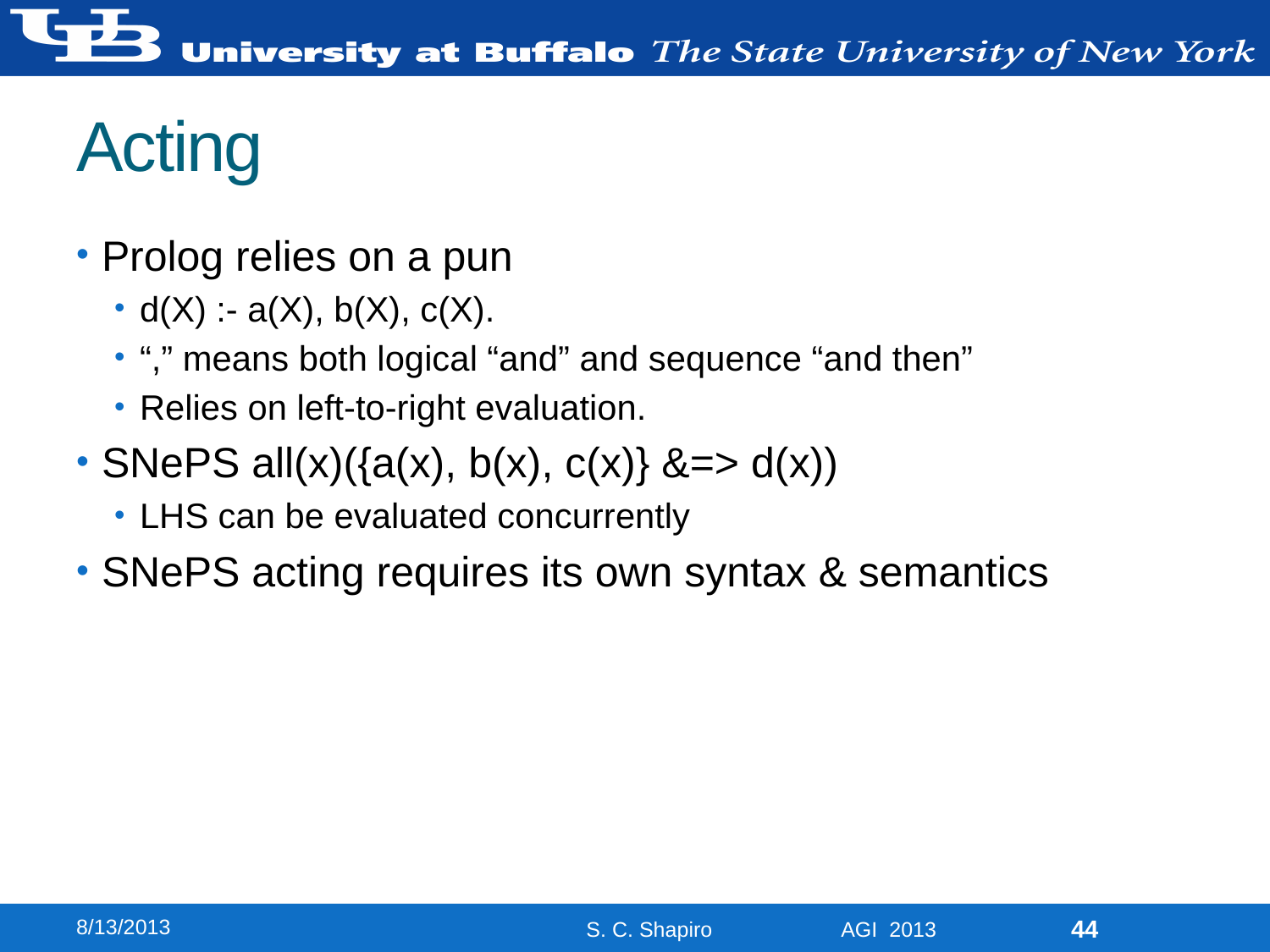

# Acting
Prolog relies on a pun
d(X) :- a(X), b(X), c(X).
“,” means both logical “and” and sequence “and then”
Relies on left-to-right evaluation.
SNePS all(x)({a(x), b(x), c(x)} &=> d(x))
LHS can be evaluated concurrently
SNePS acting requires its own syntax & semantics
8/13/2013
44
S. C. Shapiro                      AGI  2013